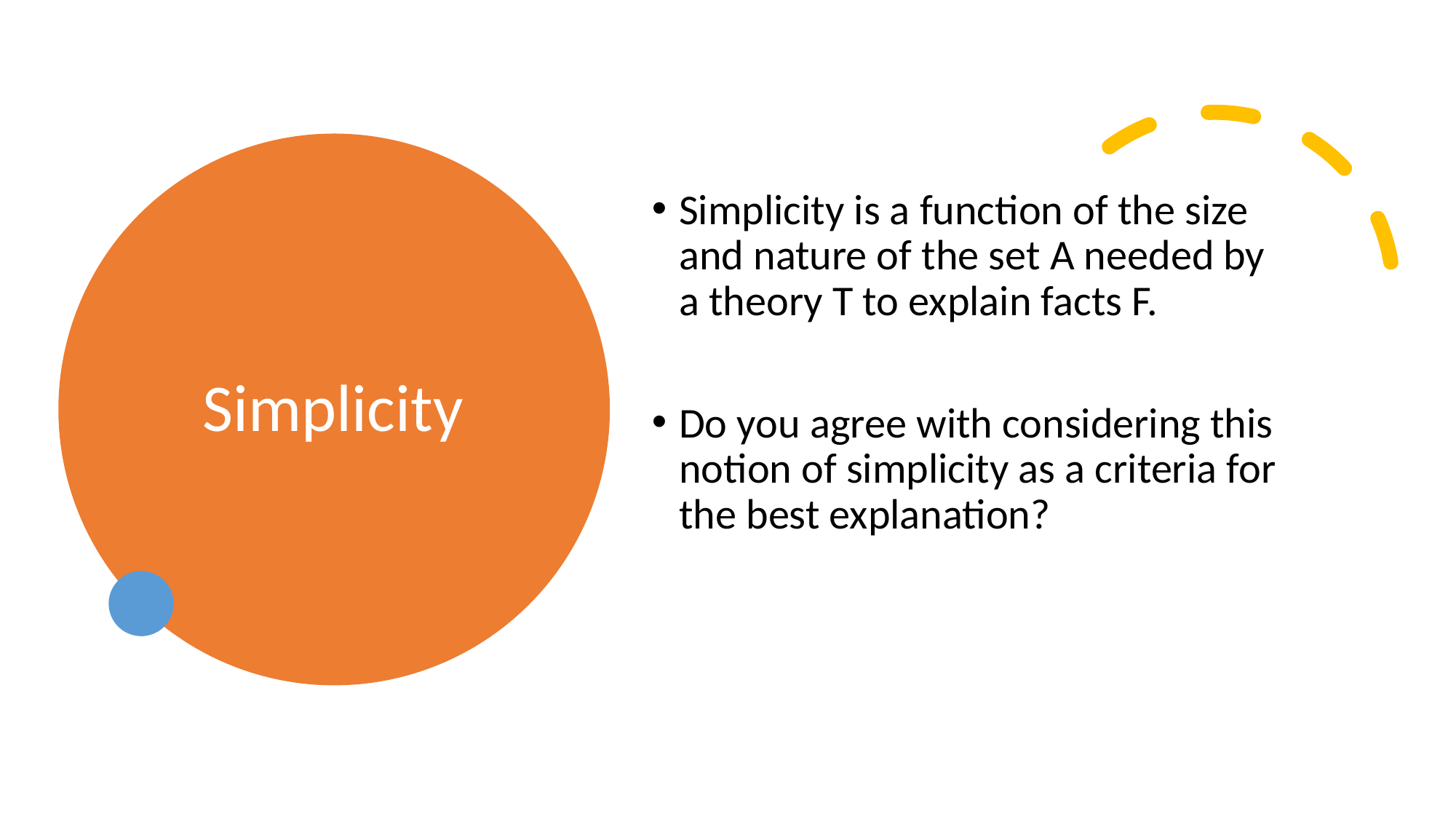

# Simplicity
Simplicity is a function of the size and nature of the set A needed by a theory T to explain facts F.

Do you agree with considering this notion of simplicity as a criteria for the best explanation?